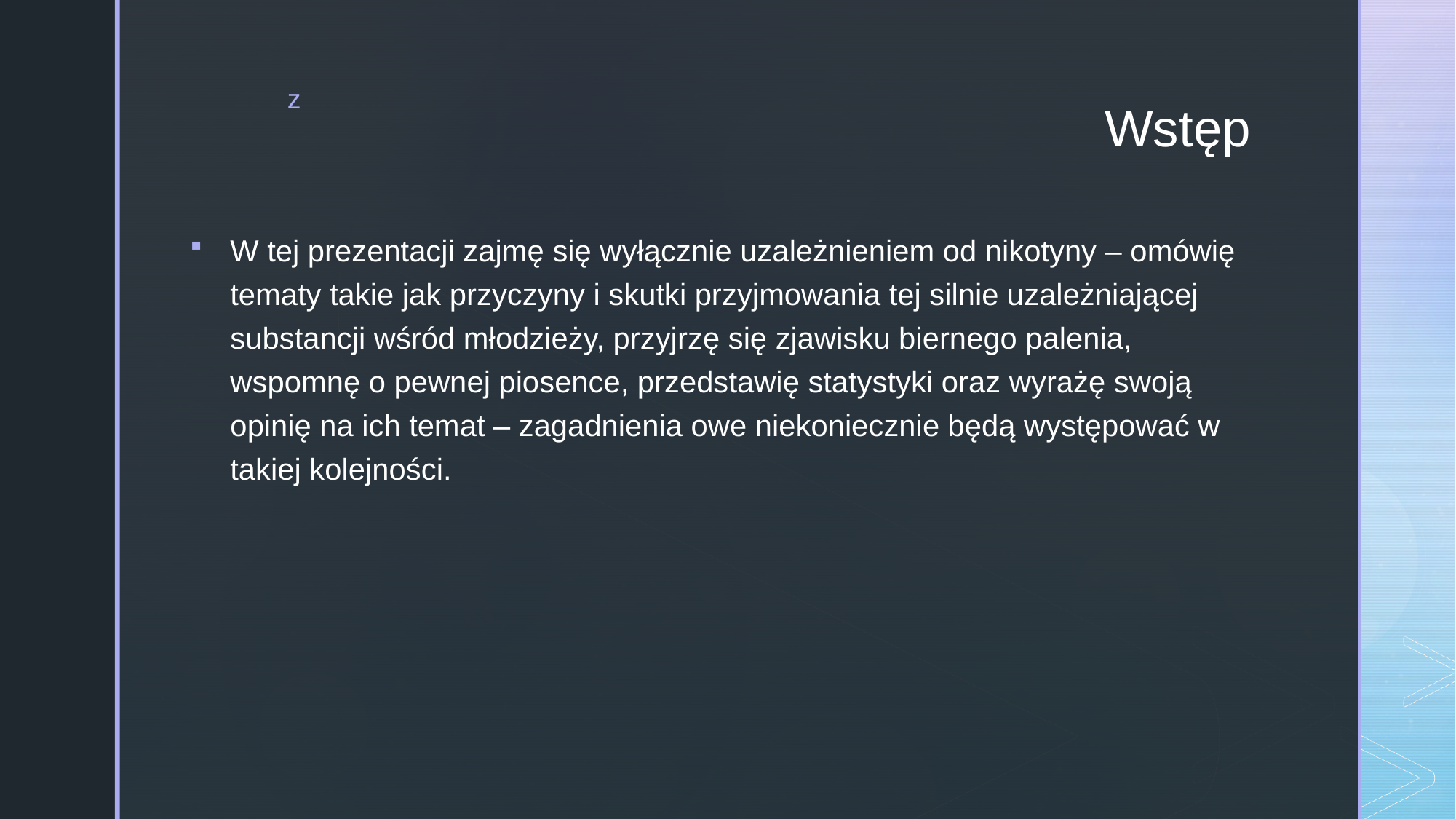

W tej prezentacji zajmę się wyłącznie uzależnieniem od nikotyny – omówię tematy takie jak przyczyny i skutki przyjmowania tej silnie uzależniającej substancji wśród młodzieży, przyjrzę się zjawisku biernego palenia, wspomnę o pewnej piosence, przedstawię statystyki oraz wyrażę swoją opinię na ich temat – zagadnienia owe niekoniecznie będą występować w takiej kolejności.
# Wstęp